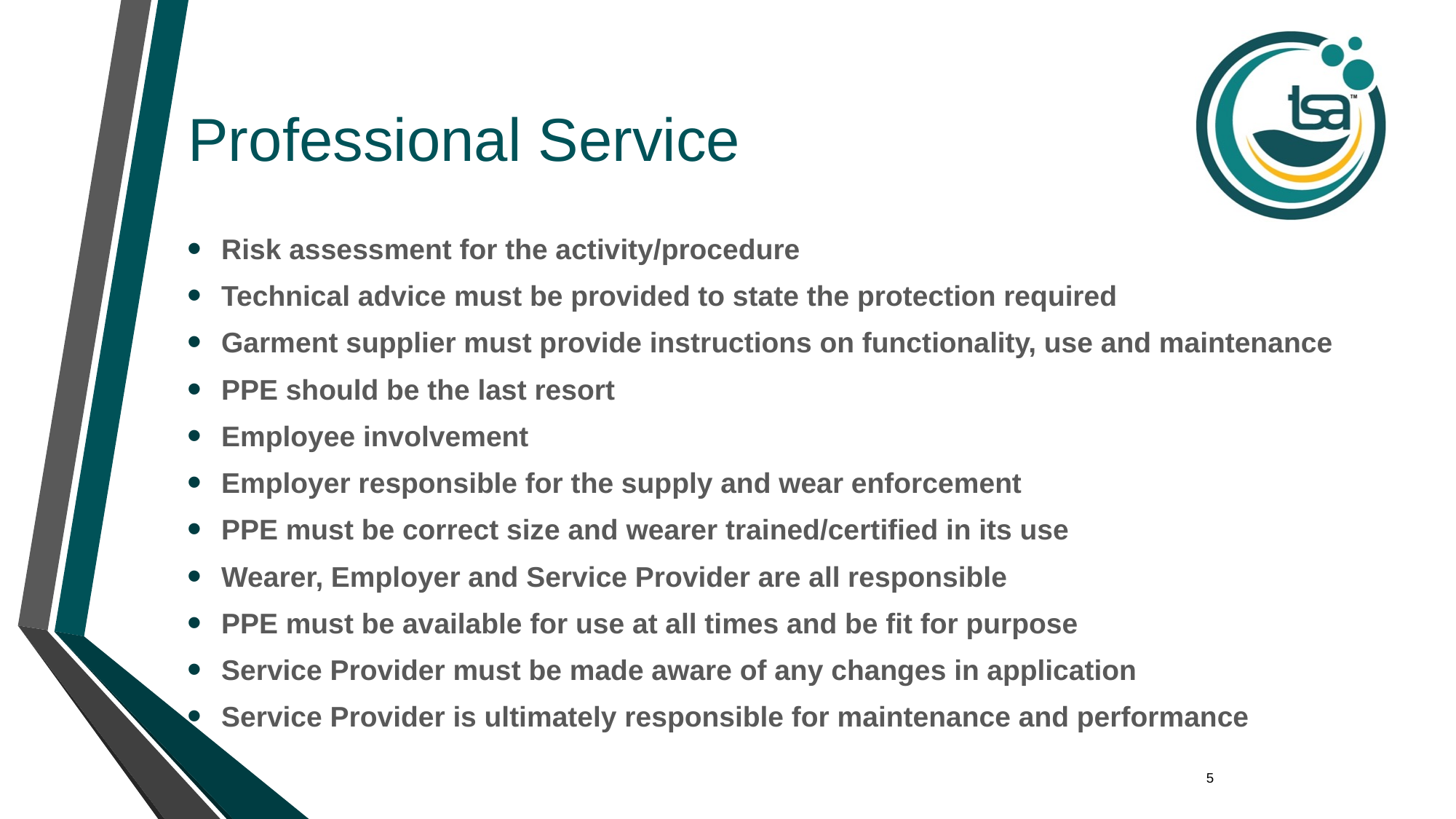

# Professional Service
Risk assessment for the activity/procedure
Technical advice must be provided to state the protection required
Garment supplier must provide instructions on functionality, use and maintenance
PPE should be the last resort
Employee involvement
Employer responsible for the supply and wear enforcement
PPE must be correct size and wearer trained/certified in its use
Wearer, Employer and Service Provider are all responsible
PPE must be available for use at all times and be fit for purpose
Service Provider must be made aware of any changes in application
Service Provider is ultimately responsible for maintenance and performance

	5